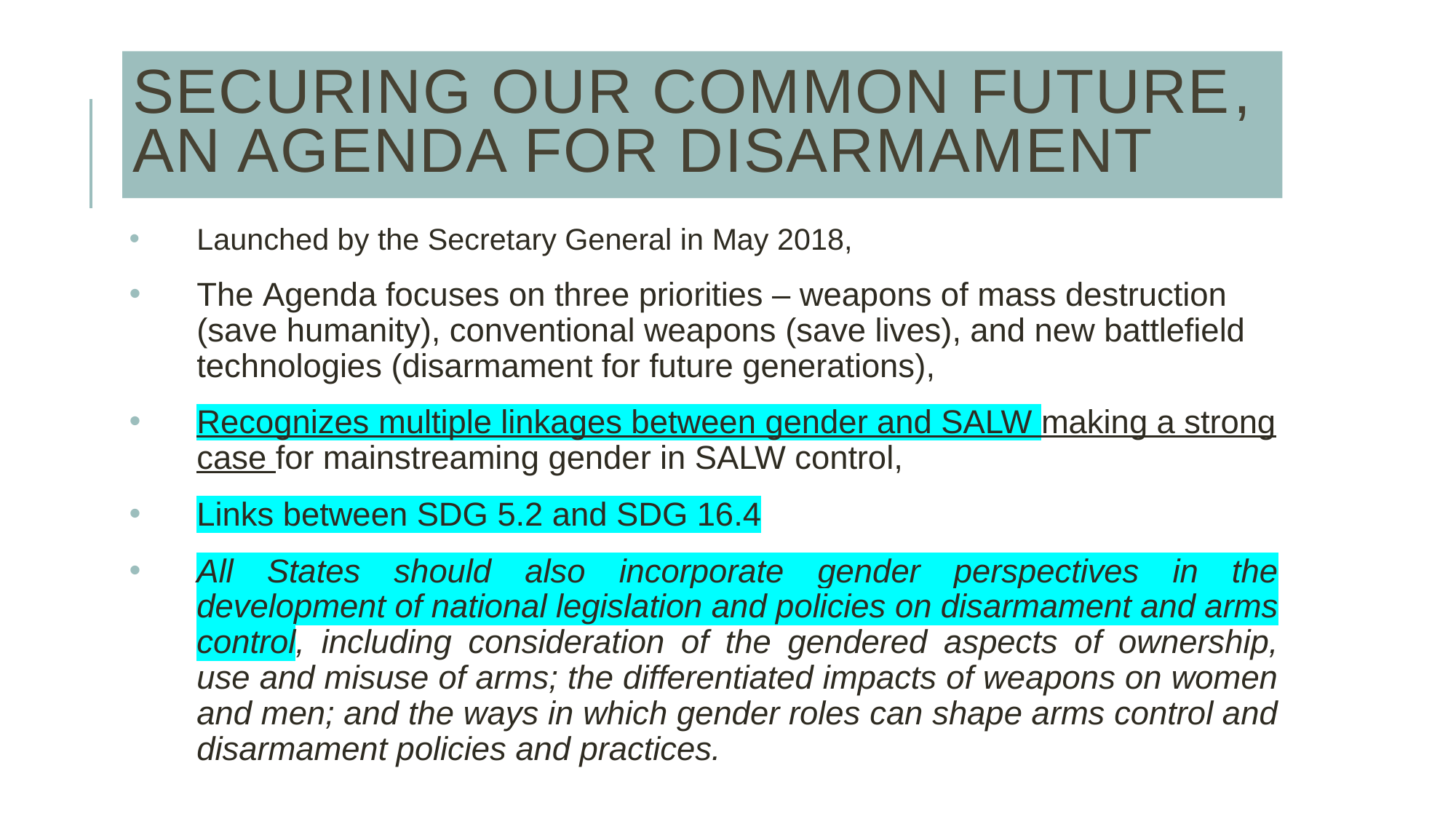

# SECURING OUR COMMON FUTURE, An Agenda for Disarmament
Launched by the Secretary General in May 2018,
The Agenda focuses on three priorities – weapons of mass destruction (save humanity), conventional weapons (save lives), and new battlefield technologies (disarmament for future generations),
Recognizes multiple linkages between gender and SALW making a strong case for mainstreaming gender in SALW control,
Links between SDG 5.2 and SDG 16.4
All States should also incorporate gender perspectives in the development of national legislation and policies on disarmament and arms control, including consideration of the gendered aspects of ownership, use and misuse of arms; the differentiated impacts of weapons on women and men; and the ways in which gender roles can shape arms control and disarmament policies and practices.